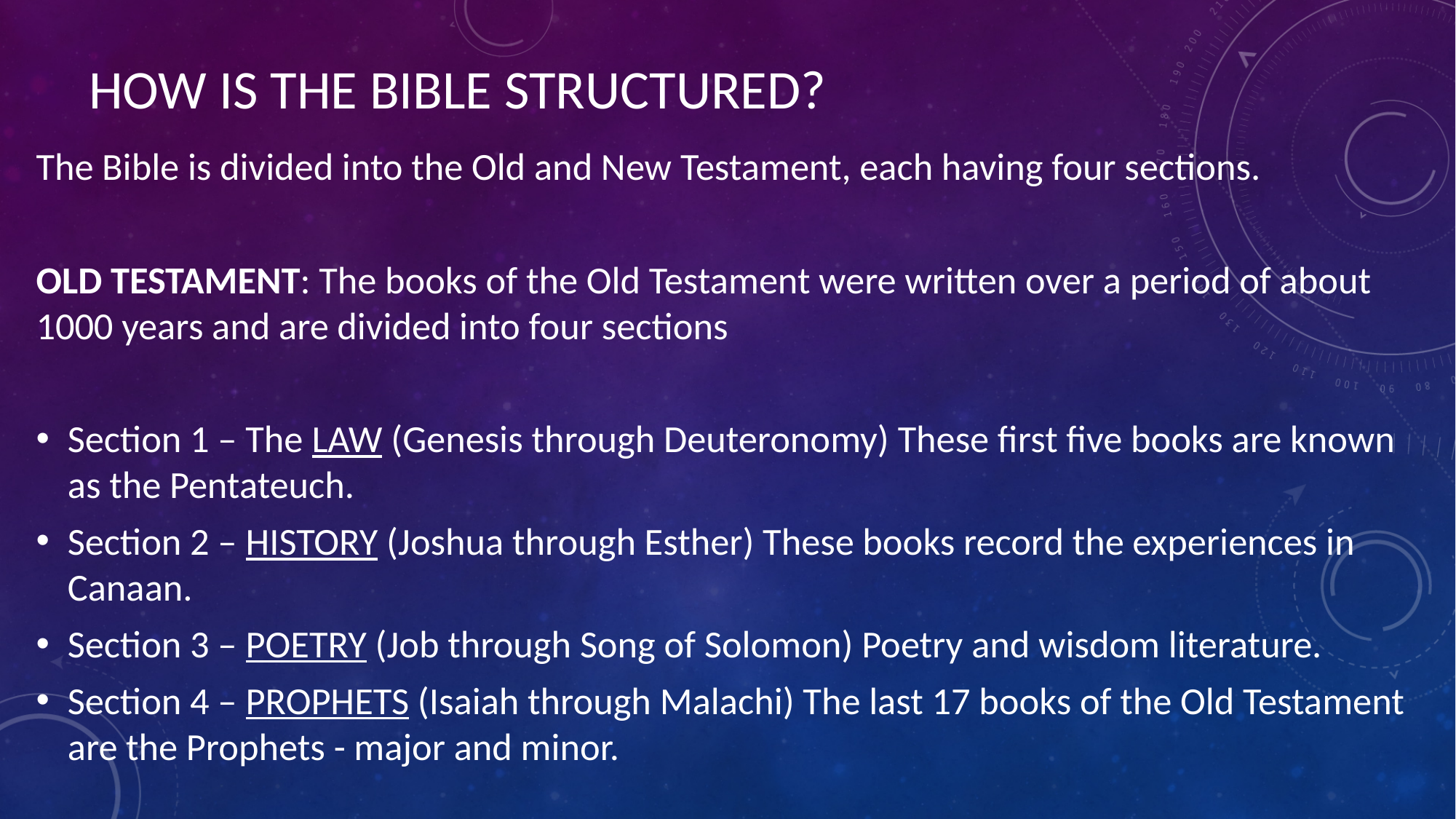

# How is the Bible structured?
The Bible is divided into the Old and New Testament, each having four sections.

OLD TESTAMENT: The books of the Old Testament were written over a period of about 1000 years and are divided into four sections

Section 1 – The LAW (Genesis through Deuteronomy) These first five books are known as the Pentateuch.
Section 2 – HISTORY (Joshua through Esther) These books record the experiences in Canaan.
Section 3 – POETRY (Job through Song of Solomon) Poetry and wisdom literature.
Section 4 – PROPHETS (Isaiah through Malachi) The last 17 books of the Old Testament are the Prophets - major and minor.